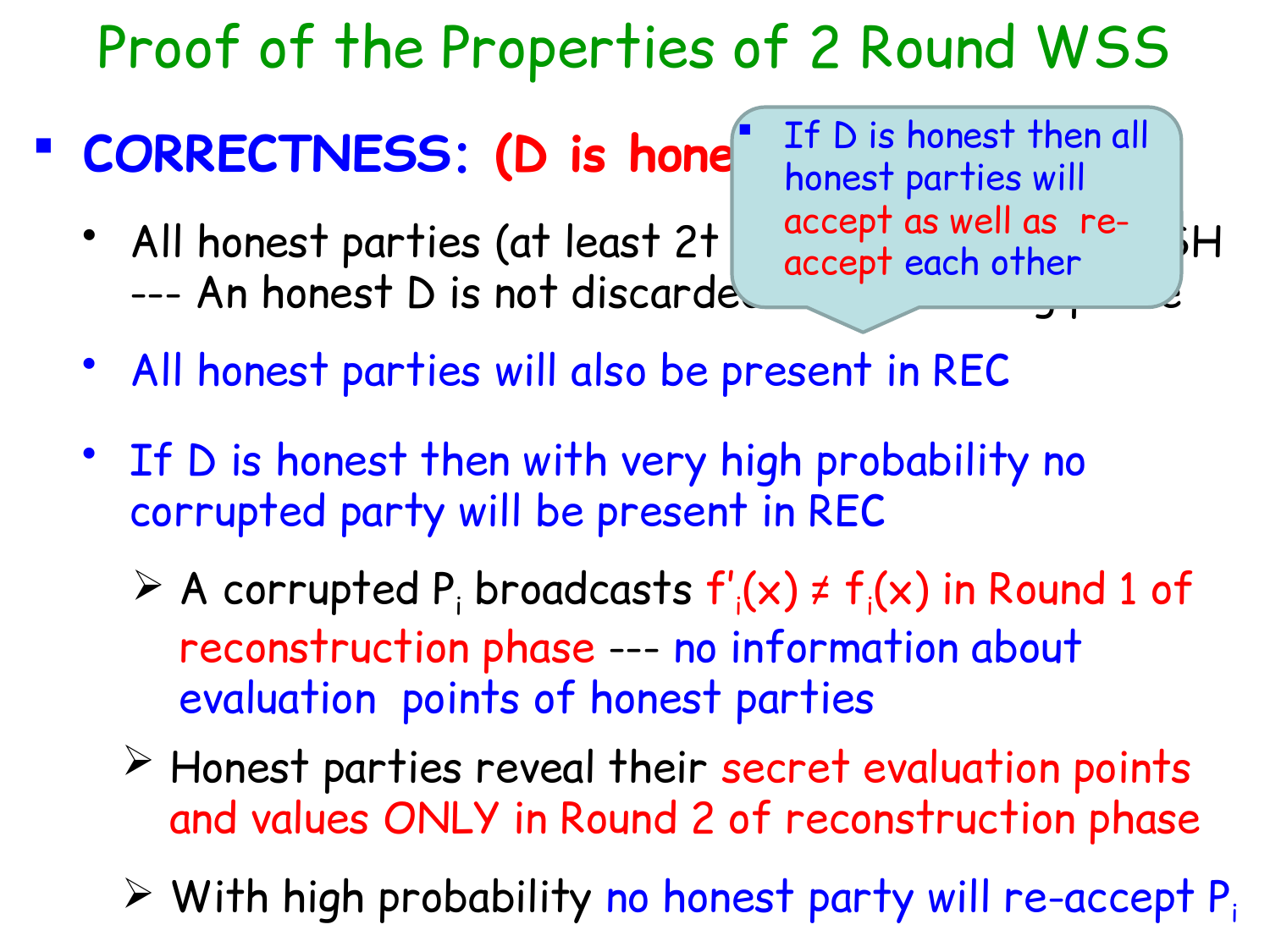

# Proof of the Properties of 2 Round WSS
If D is honest then all honest parties will accept as well as  re-accept each other

 CORRECTNESS: (D is honest)
All honest parties (at least 2t + 1) will be present in SH --- An honest D is not discarded during sharing phase

All honest parties will also be present in REC
If D is honest then with very high probability no corrupted party will be present in REC
A corrupted Pi broadcasts f’i(x) ≠ fi(x) in Round 1 of reconstruction phase --- no information about evaluation  points of honest parties
Honest parties reveal their secret evaluation points and values ONLY in Round 2 of reconstruction phase
With high probability no honest party will re-accept Pi